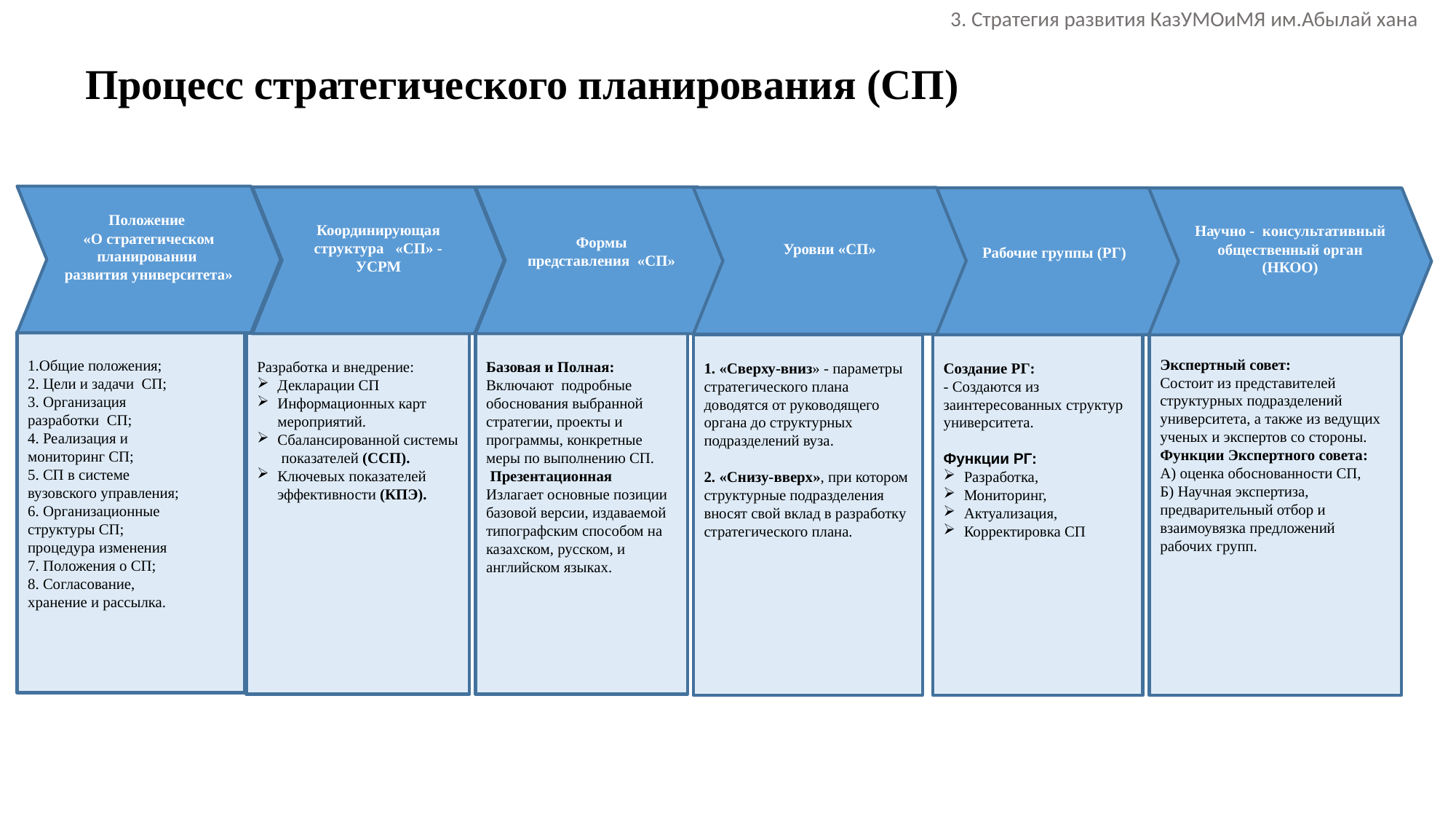

3. Стратегия развития КазУМОиМЯ им.Абылай хана

Процесс стратегического планирования (СП)
#

Положение
«О стратегическом планировании
развития университета»

Координирующая структура   «СП» - УСРМ

Формы
представления  «СП»

Уровни «СП»

Рабочие группы (РГ)

Научно -  консультативный
общественный орган (НКОО)

1.Общие положения;
2. Цели и задачи  СП;
3. Организация
разработки  СП;
4. Реализация и
мониторинг СП;
5. СП в системе
вузовского управления;
6. Организационные
структуры СП;
процедура изменения
7. Положения о СП;
8. Согласование,
хранение и рассылка.

Разработка и внедрение:
Декларации СП
Информационных карт мероприятий.
Сбалансированной системы  показателей (ССП).
Ключевых показателей эффективности (КПЭ).

Базовая и Полная:
Включают  подробные обоснования выбранной стратегии, проекты и программы, конкретные меры по выполнению СП.
 Презентационная
Излагает основные позиции базовой версии, издаваемой типографским способом на казахском, русском, и английском языках.

1. «Сверху-вниз» - параметры стратегического плана доводятся от руководящего органа до структурных подразделений вуза.

2. «Снизу-вверх», при котором структурные подразделения вносят свой вклад в разработку стратегического плана.

Создание РГ:
- Создаются из заинтересованных структур университета.

Функции РГ:
Разработка,
Мониторинг,
Актуализация,
Корректировка СП

Экспертный совет:
Состоит из представителей структурных подразделений  университета, а также из ведущих ученых и экспертов со стороны.
Функции Экспертного совета:
А) оценка обоснованности СП,
Б) Научная экспертиза, предварительный отбор и взаимоувязка предложений рабочих групп.